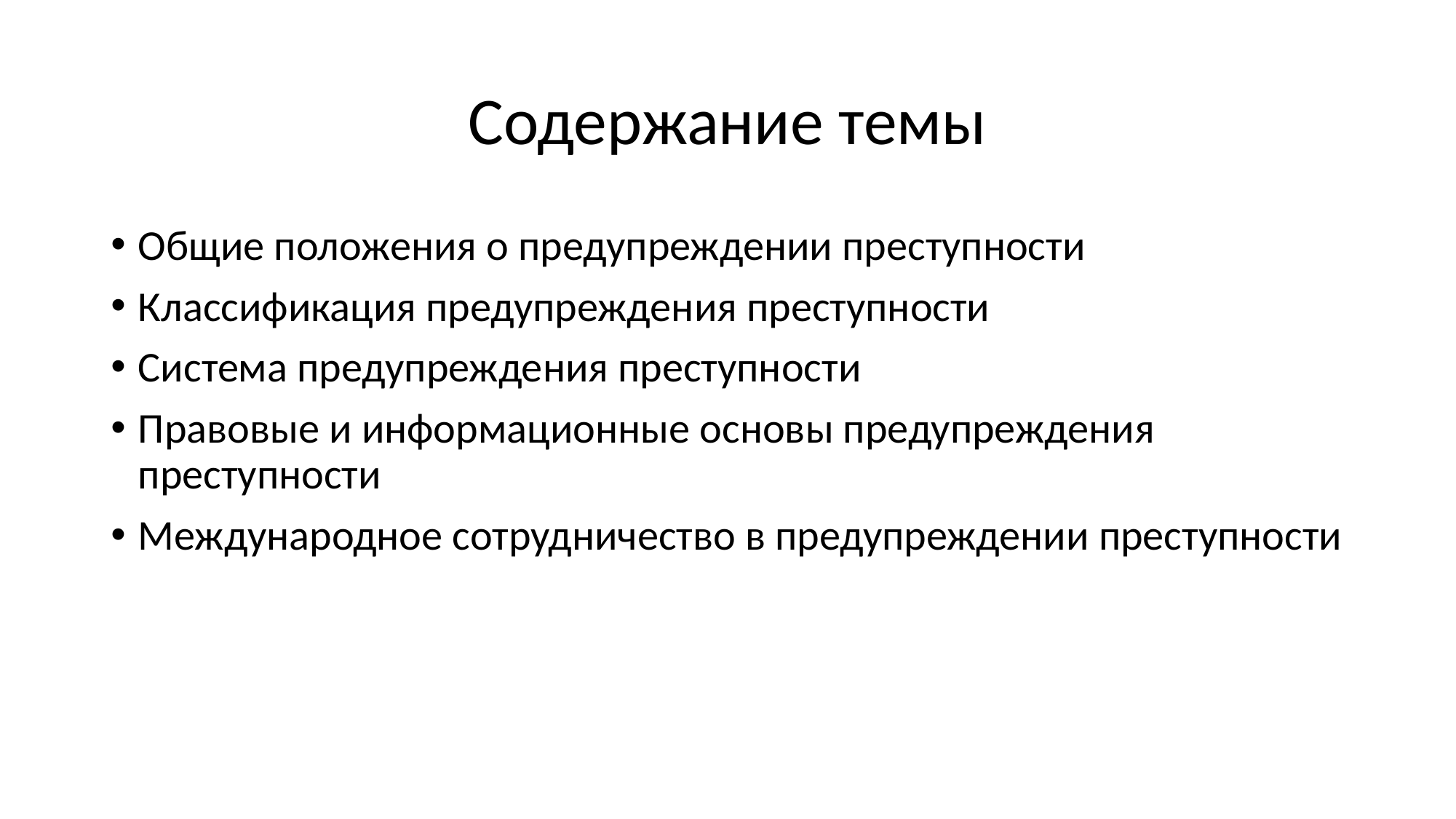

# Содержание темы
Общие положения о предупреждении преступности
Классификация предупреждения преступности
Система предупреждения преступности
Правовые и информационные основы предупреждения преступности
Международное сотрудничество в предупреждении преступности